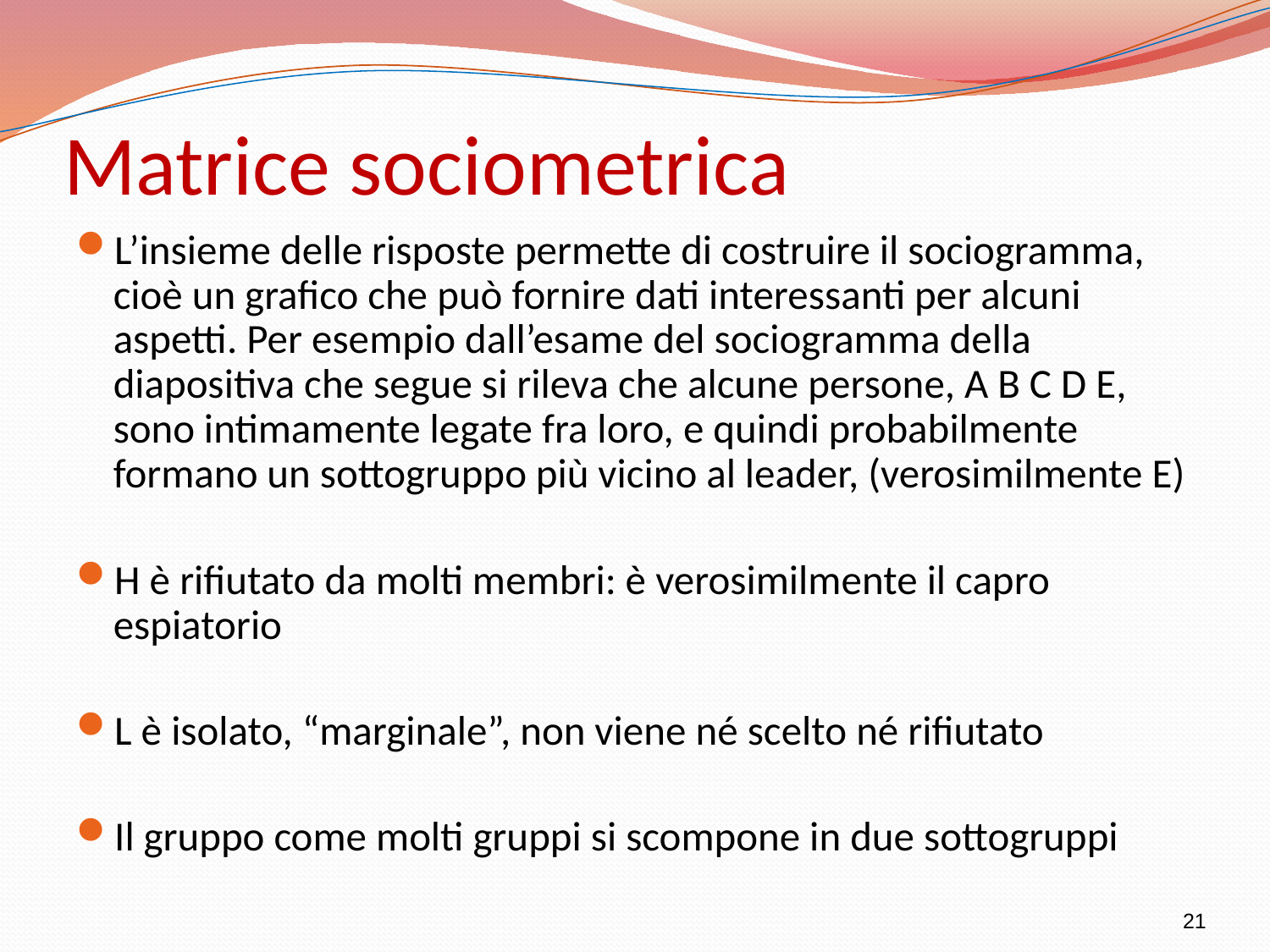

# Matrice sociometrica
L’insieme delle risposte permette di costruire il sociogramma, cioè un grafico che può fornire dati interessanti per alcuni aspetti. Per esempio dall’esame del sociogramma della diapositiva che segue si rileva che alcune persone, A B C D E, sono intimamente legate fra loro, e quindi probabilmente formano un sottogruppo più vicino al leader, (verosimilmente E)

H è rifiutato da molti membri: è verosimilmente il capro espiatorio

L è isolato, “marginale”, non viene né scelto né rifiutato

Il gruppo come molti gruppi si scompone in due sottogruppi
21